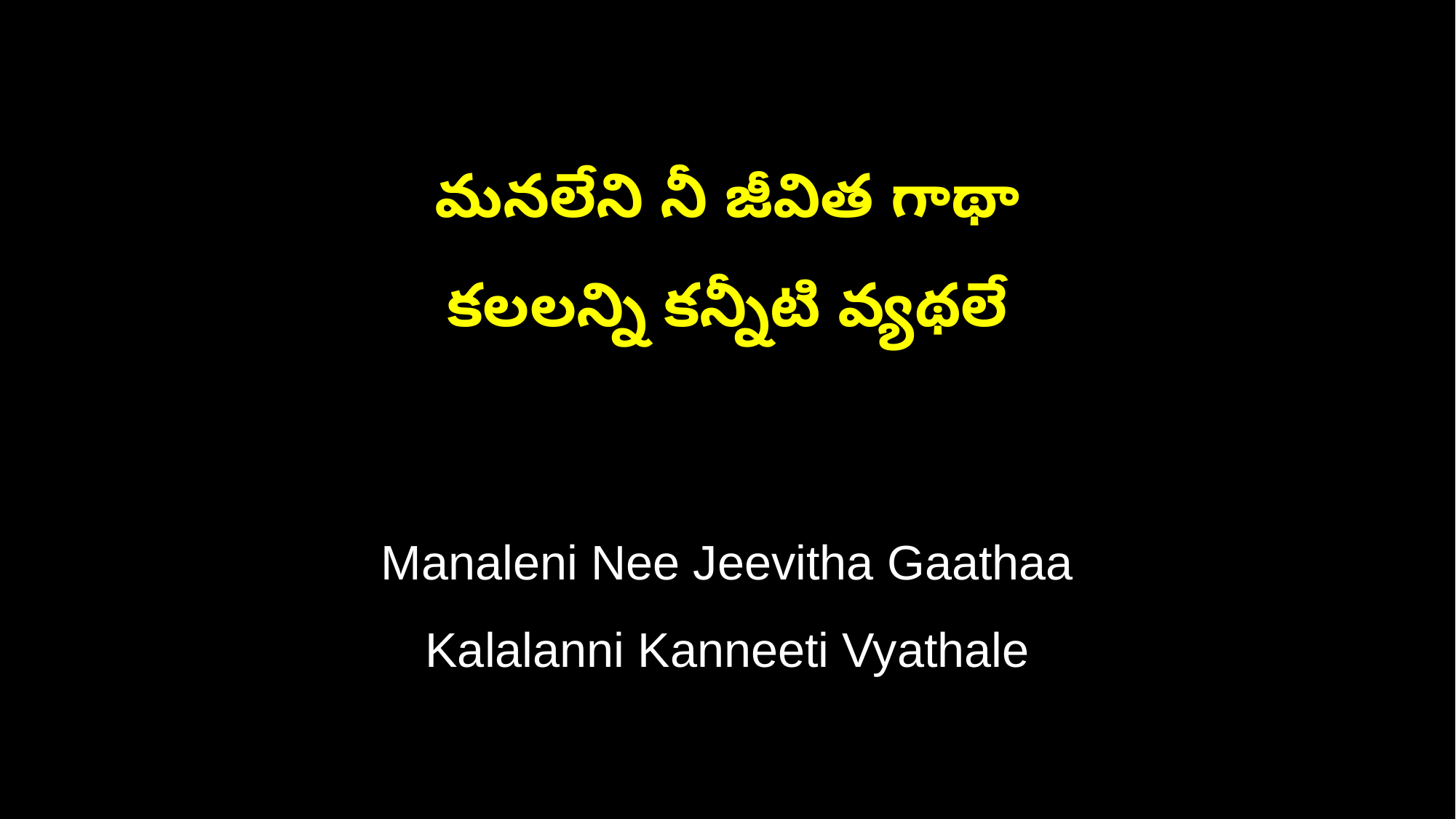

మనలేని నీ జీవిత గాథా
కలలన్ని కన్నీటి వ్యథలే
Manaleni Nee Jeevitha Gaathaa
Kalalanni Kanneeti Vyathale